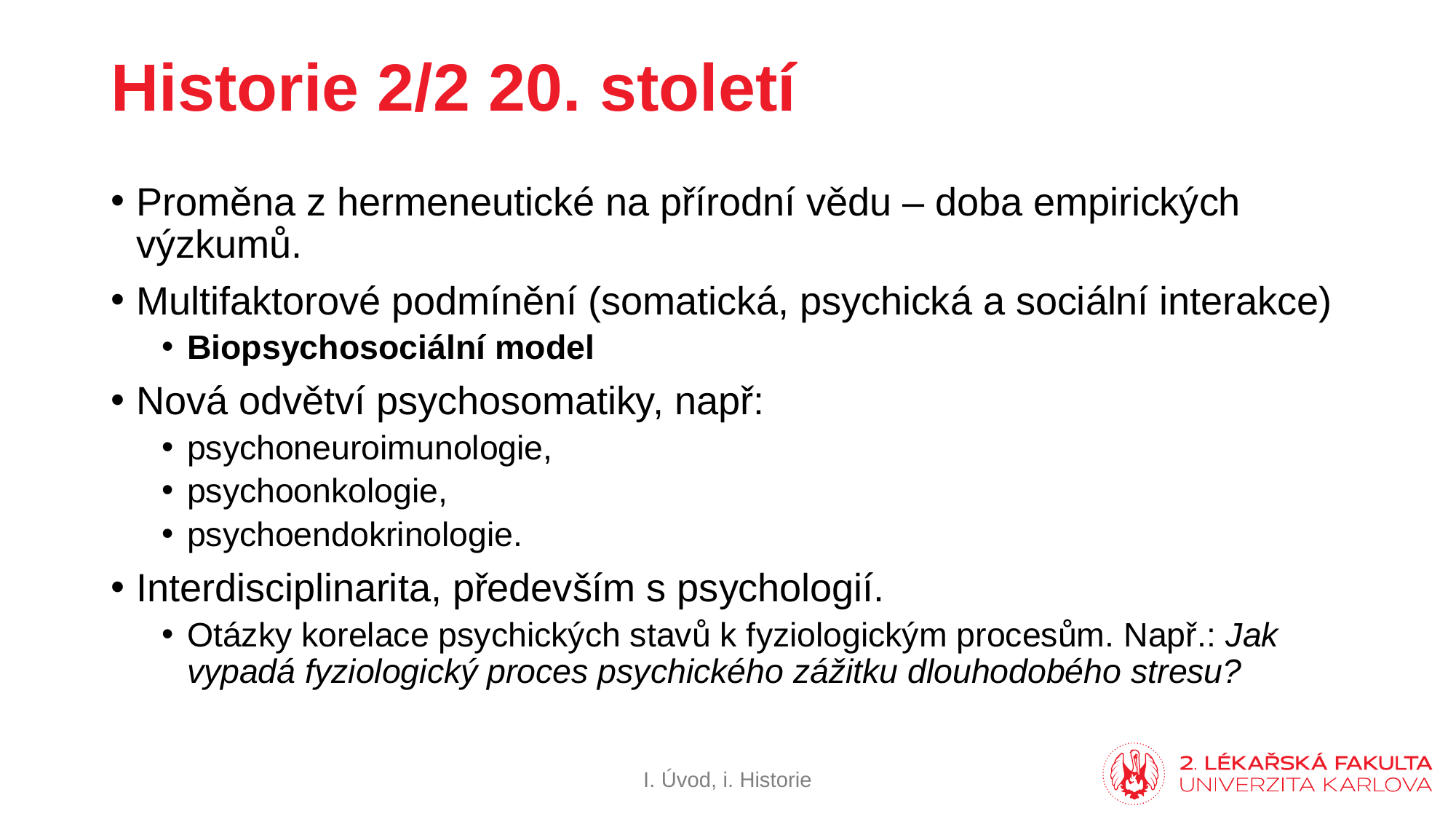

# Historie 2/2 20. století
Proměna z hermeneutické na přírodní vědu – doba empirických výzkumů.
Multifaktorové podmínění (somatická, psychická a sociální interakce)
Biopsychosociální model
Nová odvětví psychosomatiky, např:
psychoneuroimunologie,
psychoonkologie,
psychoendokrinologie.
Interdisciplinarita, především s psychologií.
Otázky korelace psychických stavů k fyziologickým procesům. Např.: Jak vypadá fyziologický proces psychického zážitku dlouhodobého stresu?
I. Úvod, i. Historie